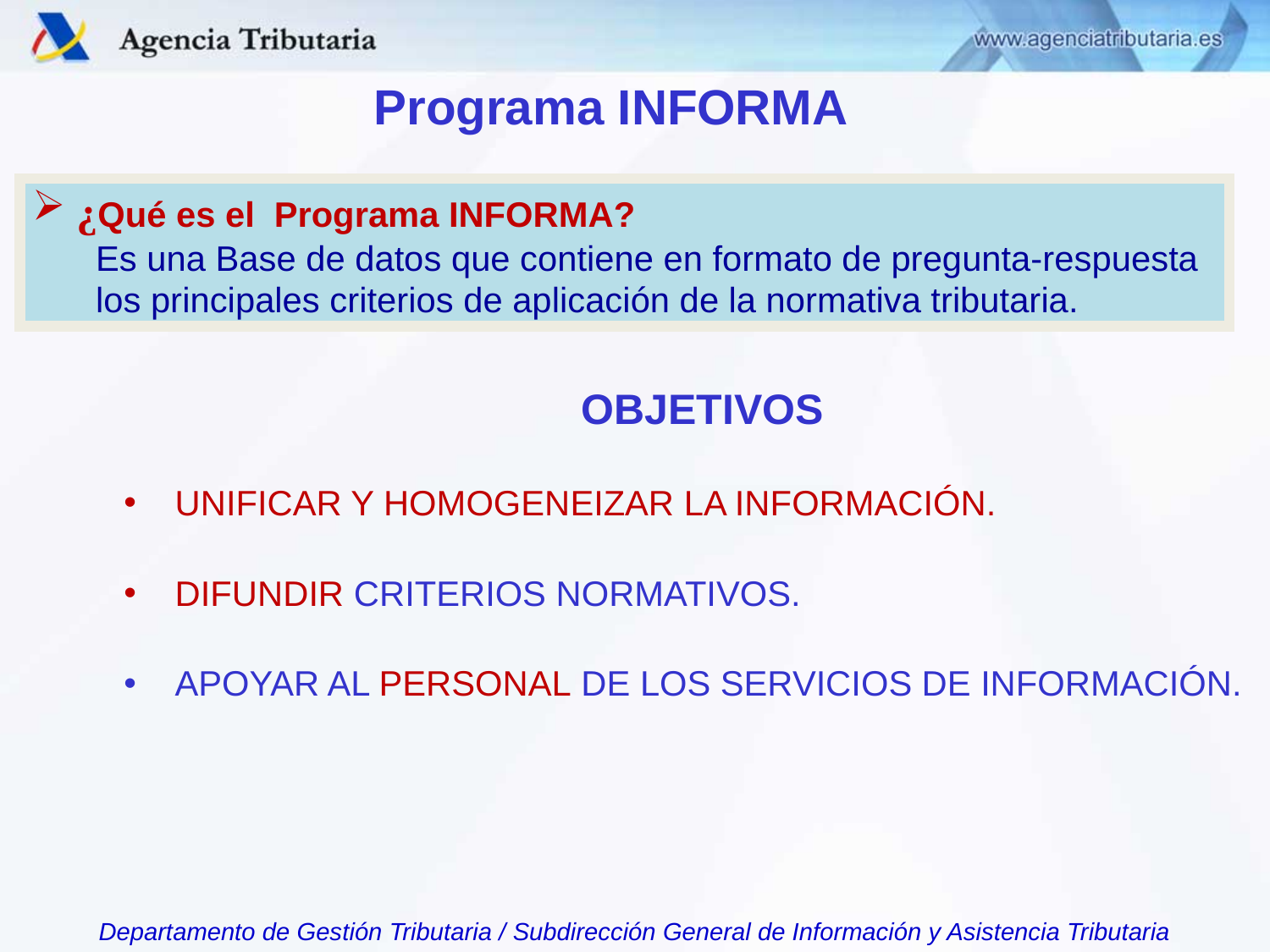

Programa INFORMA
 ¿Qué es el  Programa INFORMA?
Es una Base de datos que contiene en formato de pregunta-respuesta los principales criterios de aplicación de la normativa tributaria.

  OBJETIVOS

UNIFICAR Y HOMOGENEIZAR LA INFORMACIÓN.

DIFUNDIR CRITERIOS NORMATIVOS.

APOYAR AL PERSONAL DE LOS SERVICIOS DE INFORMACIÓN.